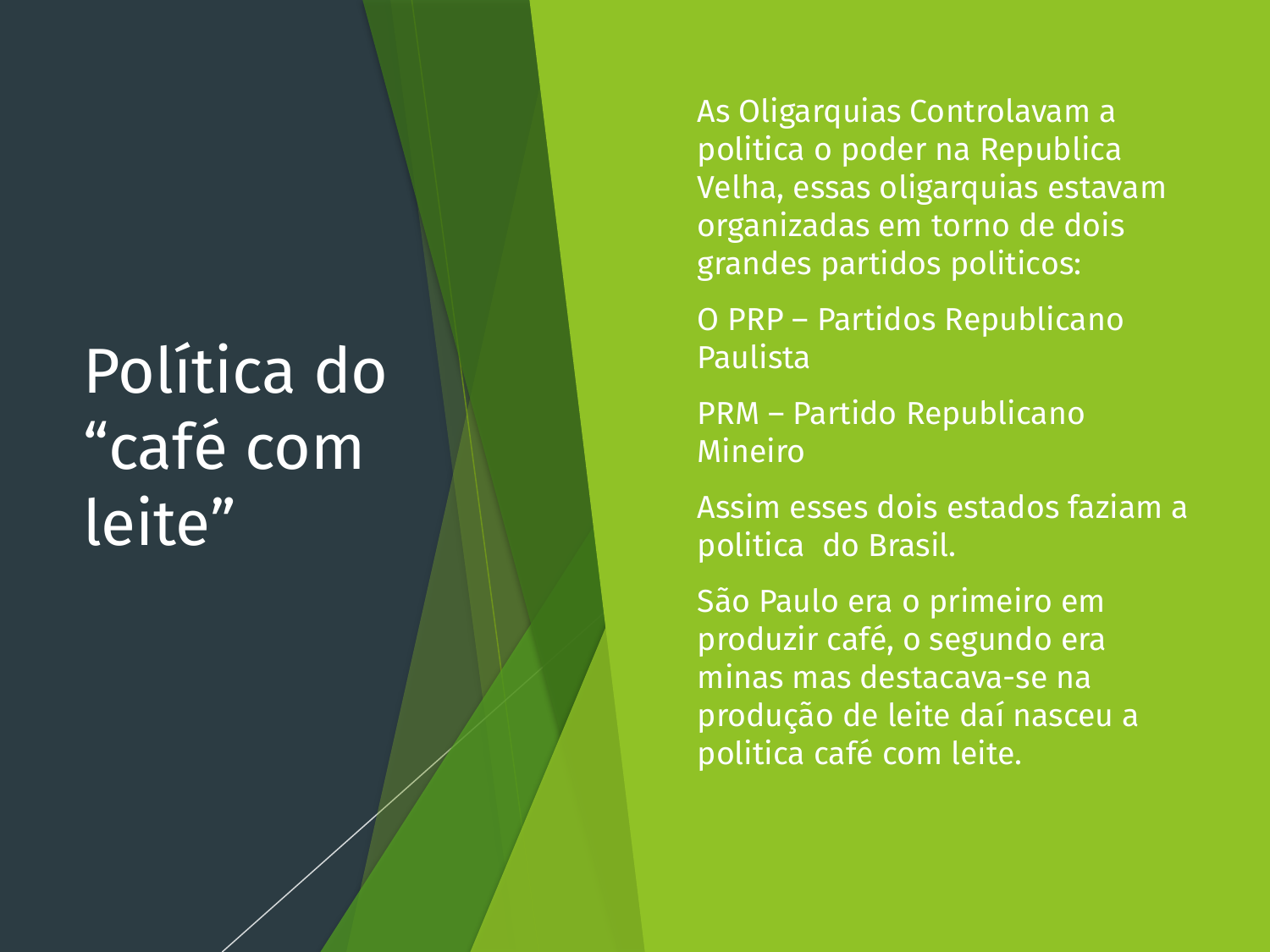

# Política do “café com leite”
As Oligarquias Controlavam a politica o poder na Republica Velha, essas oligarquias estavam organizadas em torno de dois grandes partidos politicos:
O PRP – Partidos Republicano Paulista
PRM – Partido Republicano Mineiro
Assim esses dois estados faziam a politica  do Brasil.
São Paulo era o primeiro em produzir café, o segundo era minas mas destacava-se na produção de leite daí nasceu a politica café com leite.